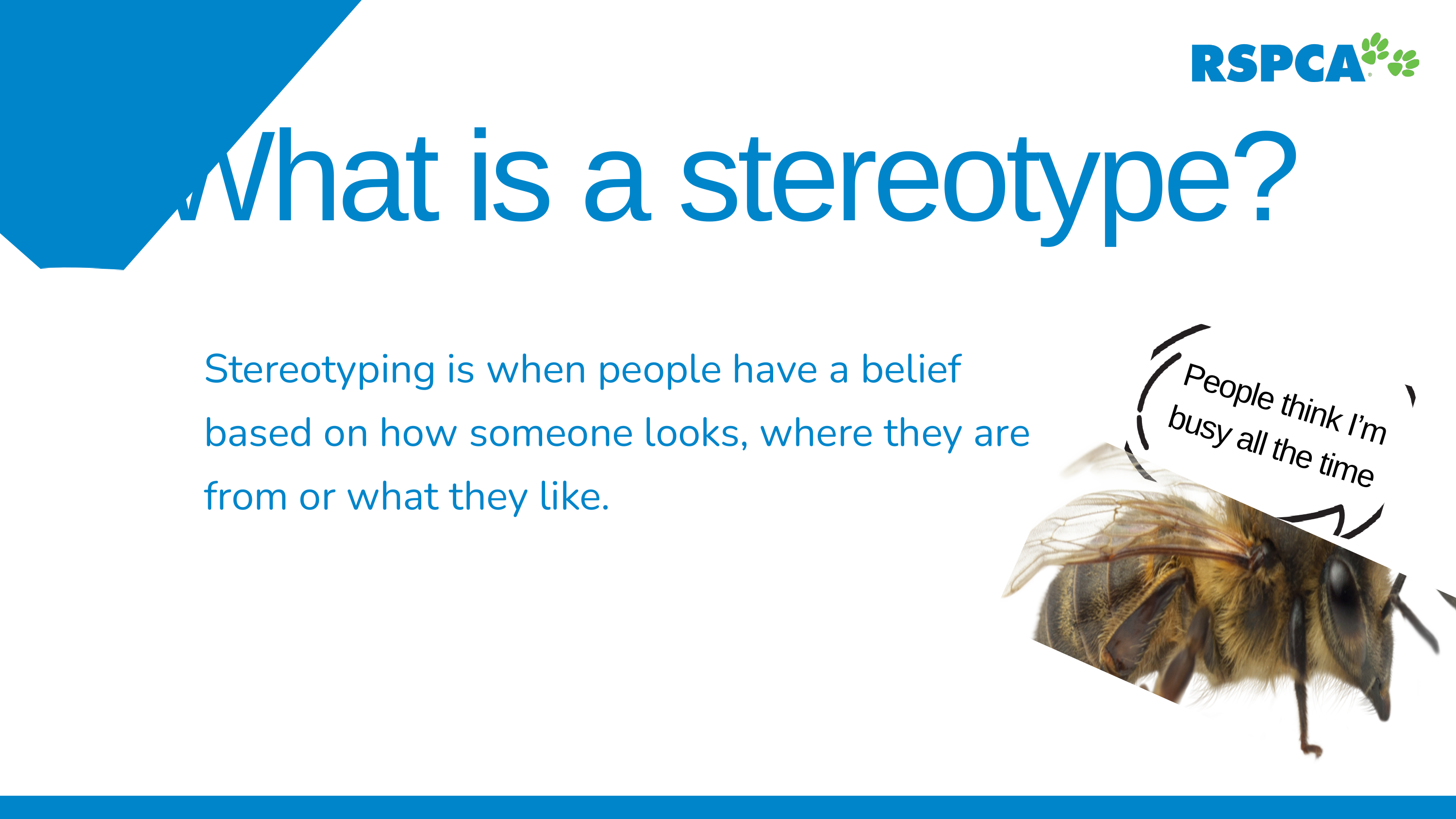

What is a stereotype?
Stereotyping is when people have a belief based on how someone looks, where they are from or what they like.

People think I’m busy all the time